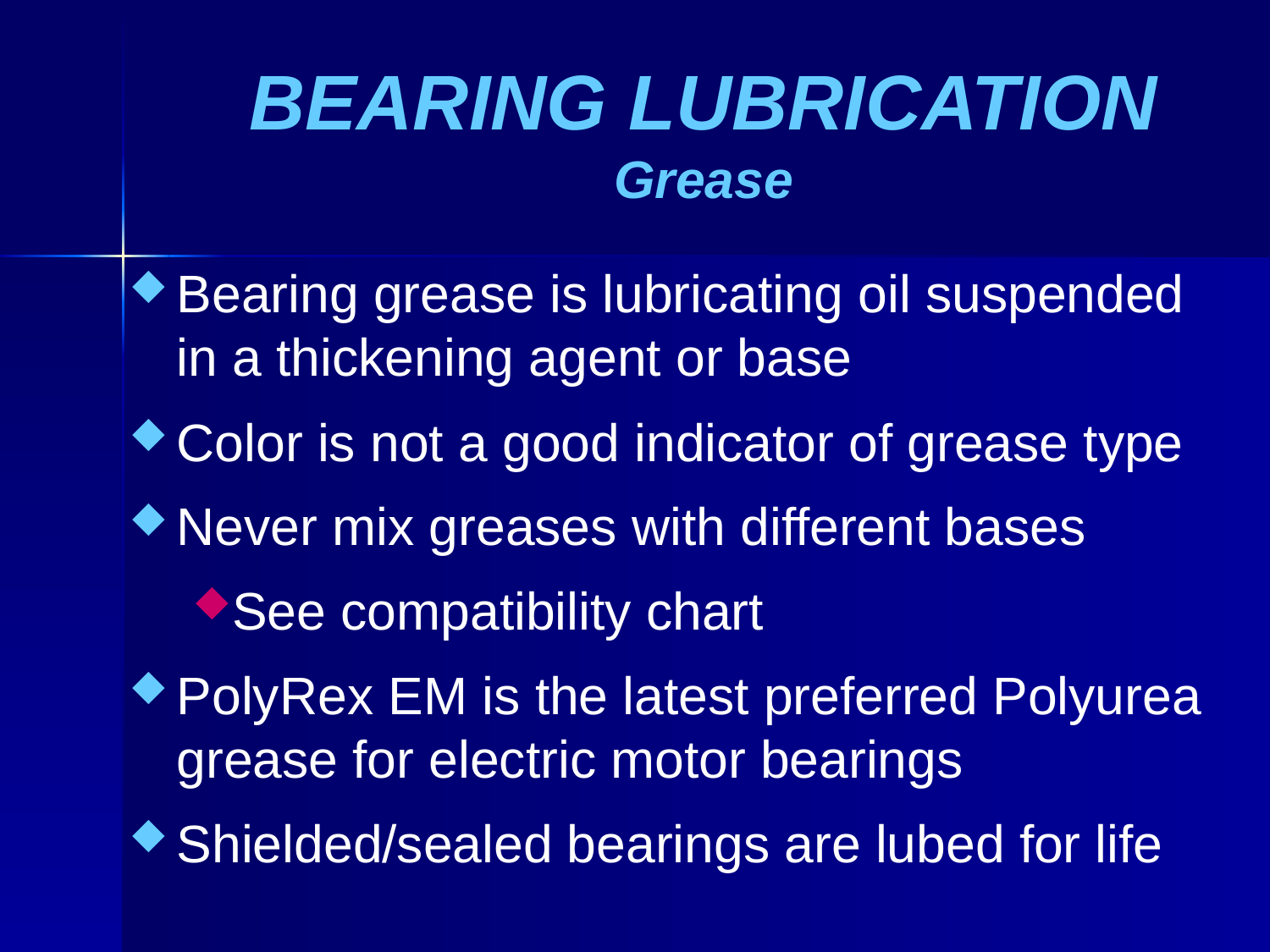

# BEARING LUBRICATION Grease
Bearing grease is lubricating oil suspended in a thickening agent or base
Color is not a good indicator of grease type
Never mix greases with different bases
See compatibility chart
PolyRex EM is the latest preferred Polyurea grease for electric motor bearings
Shielded/sealed bearings are lubed for life